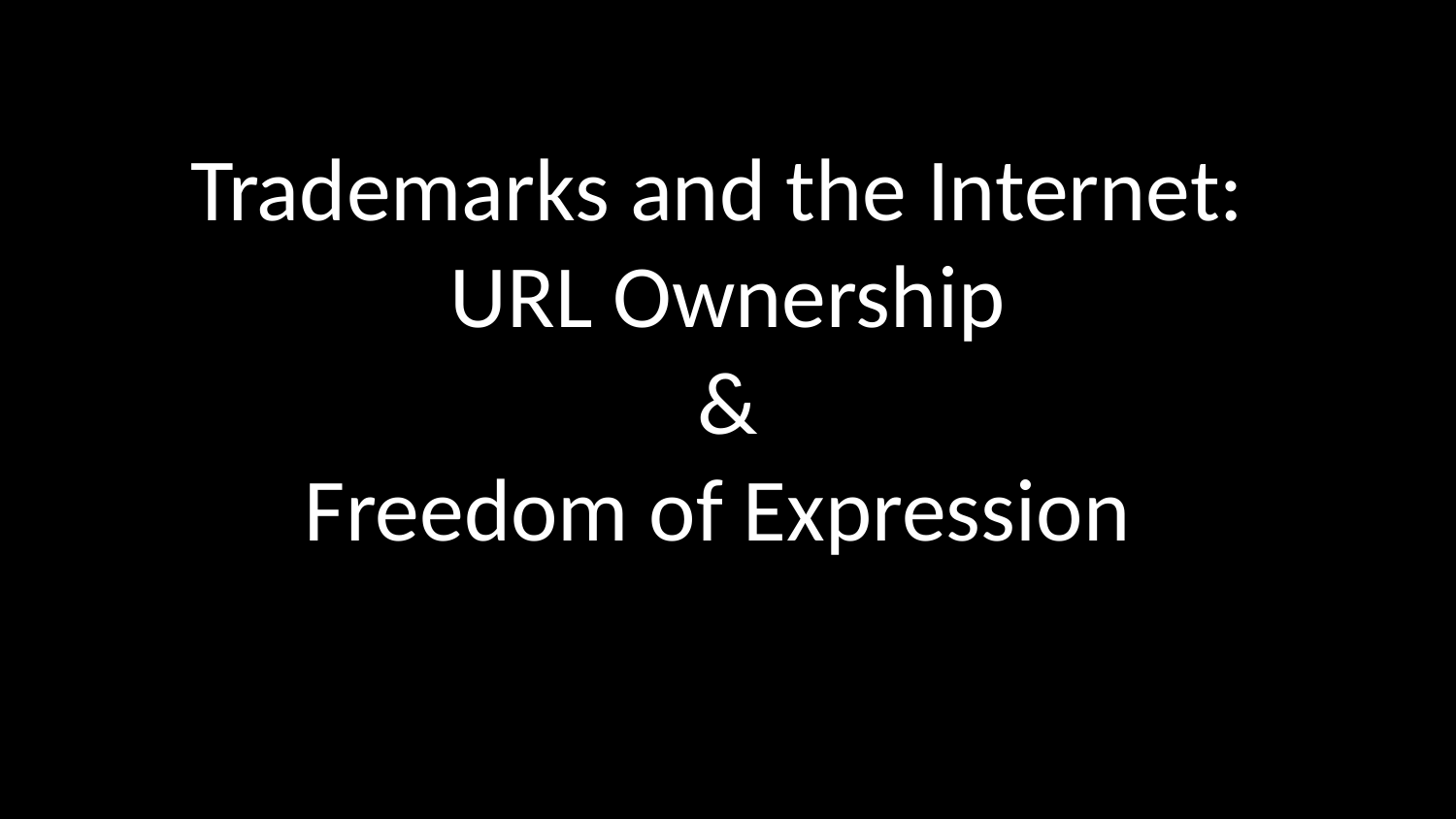

# Trademarks and the Internet:
URL Ownership
&
Freedom of Expression